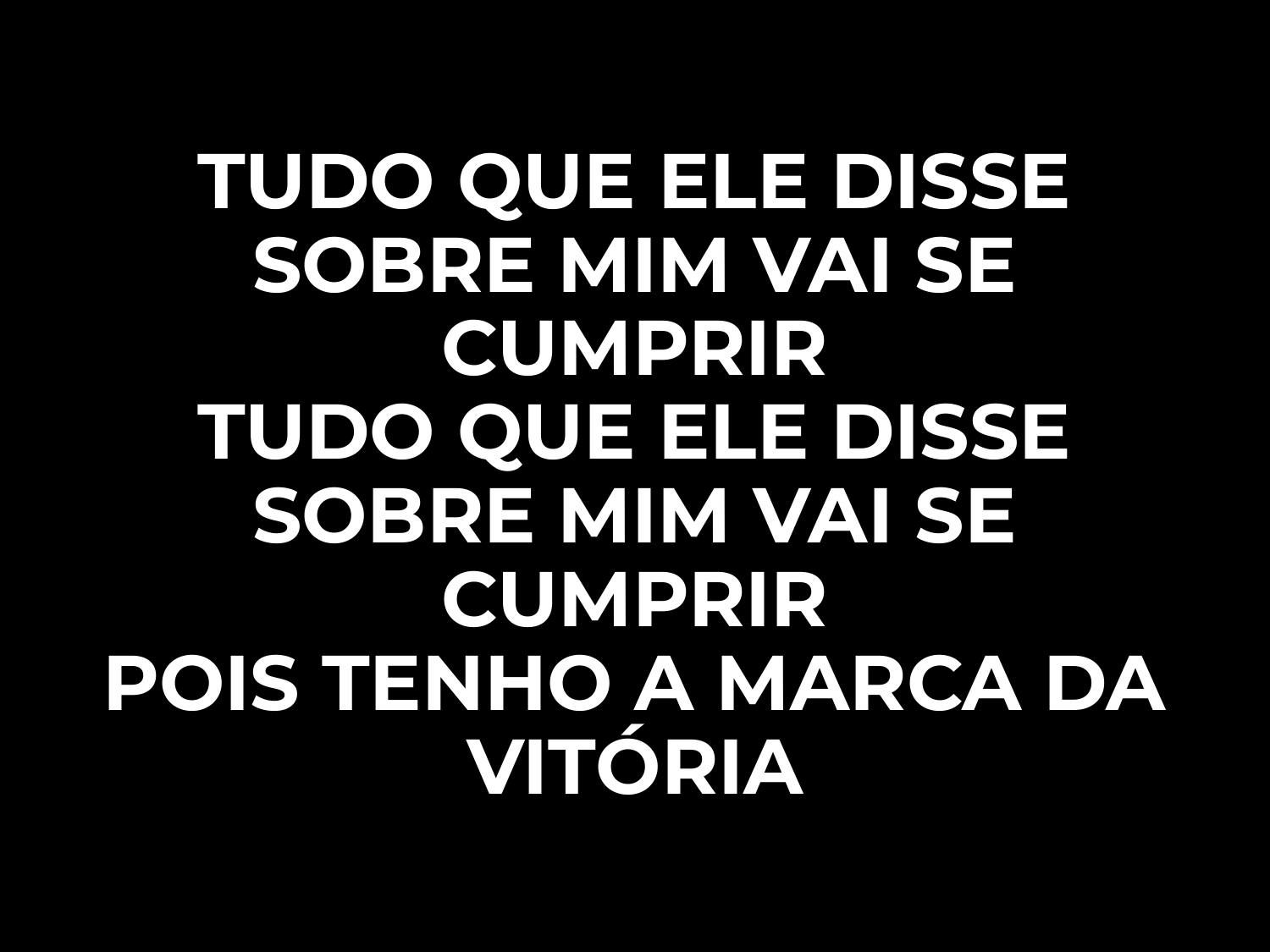

TUDO QUE ELE DISSE SOBRE MIM VAI SE CUMPRIR
TUDO QUE ELE DISSE SOBRE MIM VAI SE CUMPRIR
POIS TENHO A MARCA DA VITÓRIA